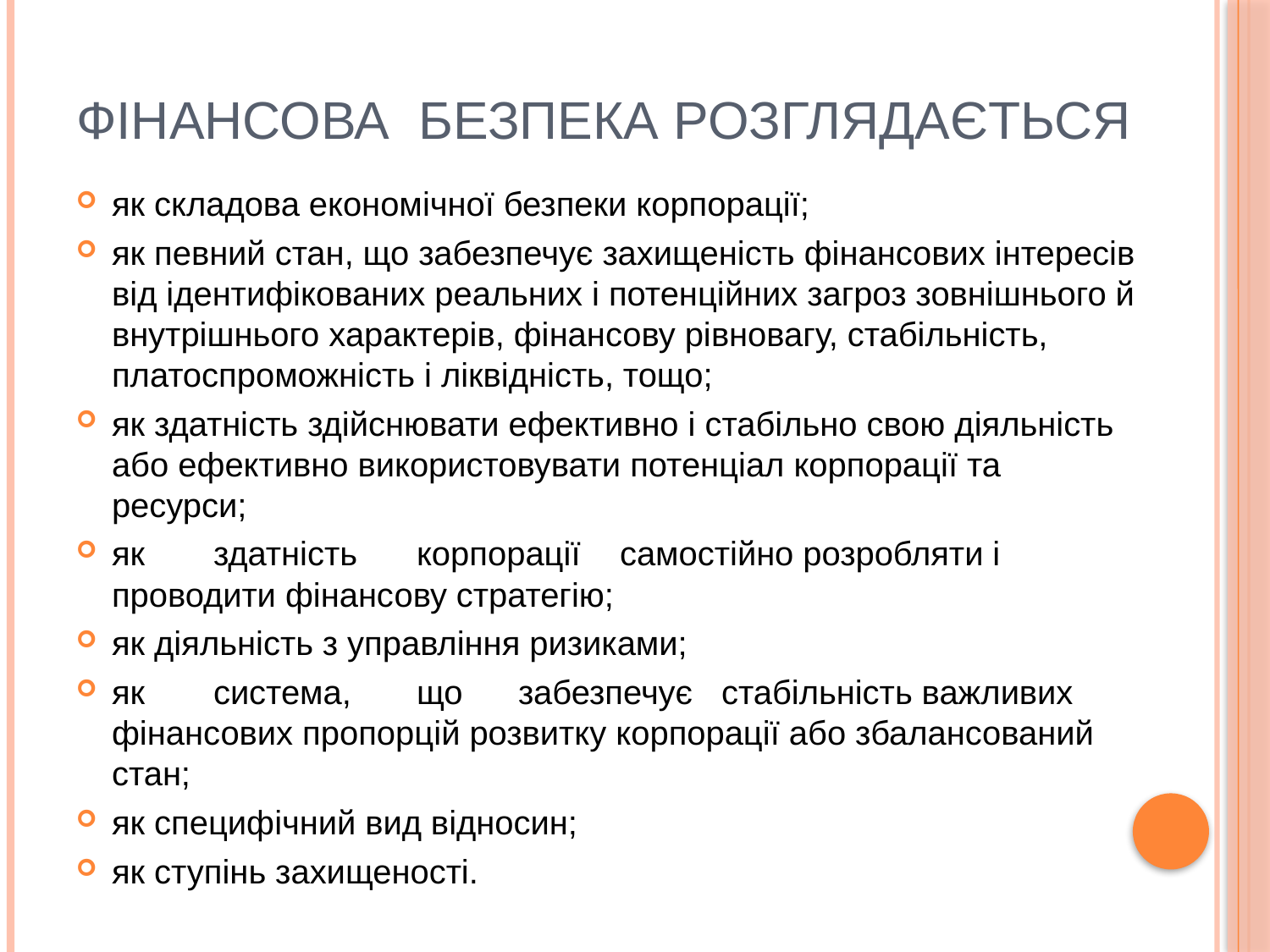

# Фінансова  безпека розглядається
як складова економічної безпеки корпорації;
як певний стан, що забезпечує захищеність фінансових інтересів від ідентифікованих реальних і потенційних загроз зовнішнього й внутрішнього характерів, фінансову рівновагу, стабільність, платоспроможність і ліквідність, тощо;
як здатність здійснювати ефективно і стабільно свою діяльність або ефективно використовувати потенціал корпорації та ресурси;
як	здатність	корпорації	самостійно розробляти і проводити фінансову стратегію;
як діяльність з управління ризиками;
як	система,	що	забезпечує	стабільність важливих	фінансових пропорцій розвитку корпорації або збалансований стан;
як специфічний вид відносин;
як ступінь захищеності.